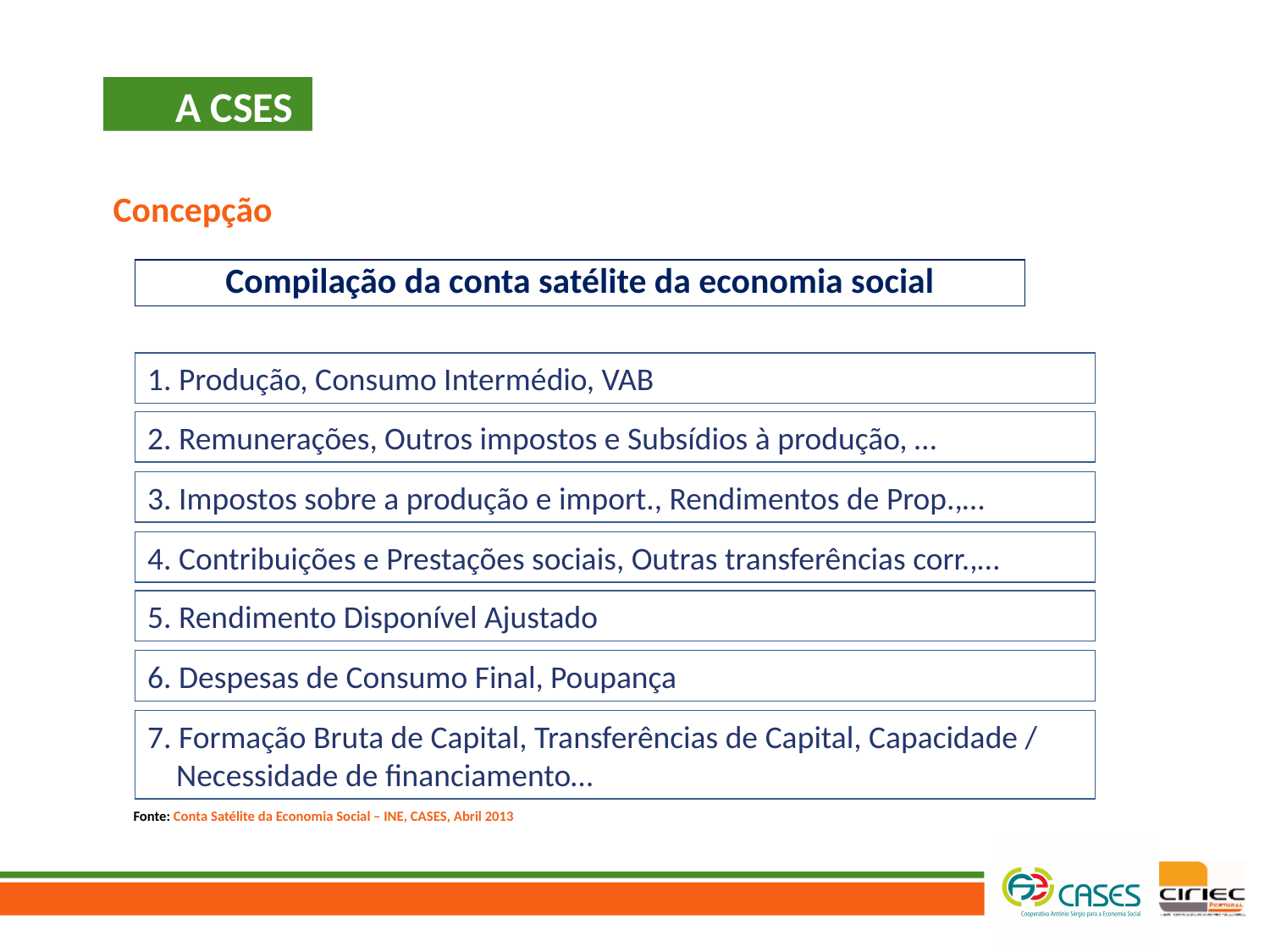

A CSES
 Concepção
Compilação da conta satélite da economia social
1. Produção, Consumo Intermédio, VAB
2. Remunerações, Outros impostos e Subsídios à produção, …
3. Impostos sobre a produção e import., Rendimentos de Prop.,…
4. Contribuições e Prestações sociais, Outras transferências corr.,…
5. Rendimento Disponível Ajustado
6. Despesas de Consumo Final, Poupança
7. Formação Bruta de Capital, Transferências de Capital, Capacidade /
    Necessidade de financiamento…
Fonte: Conta Satélite da Economia Social – INE, CASES, Abril 2013